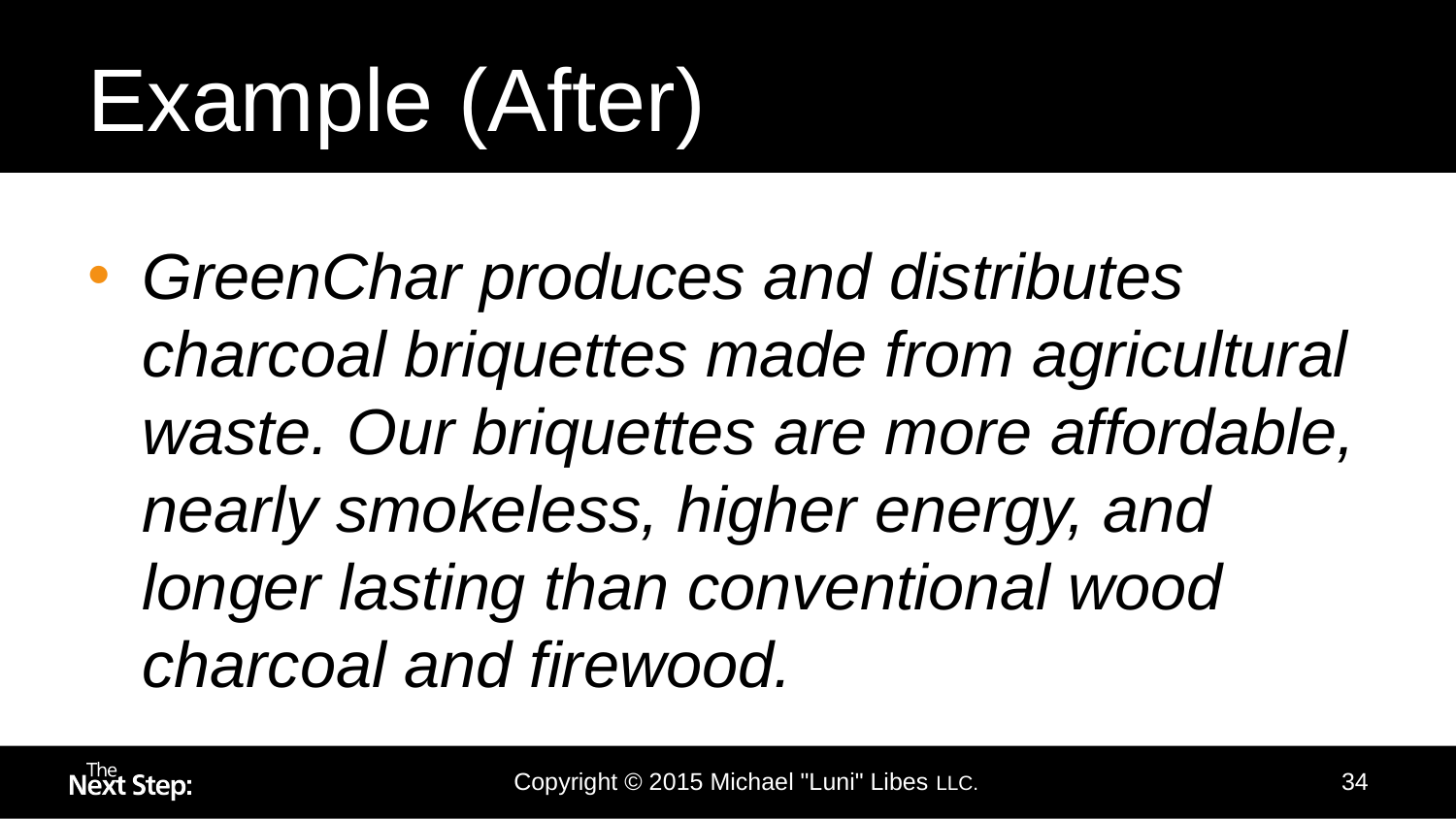

# Example (After)
GreenChar produces and distributes charcoal briquettes made from agricultural waste. Our briquettes are more affordable, nearly smokeless, higher energy, and longer lasting than conventional wood charcoal and firewood.
Copyright © 2015 Michael "Luni" Libes LLC.
34